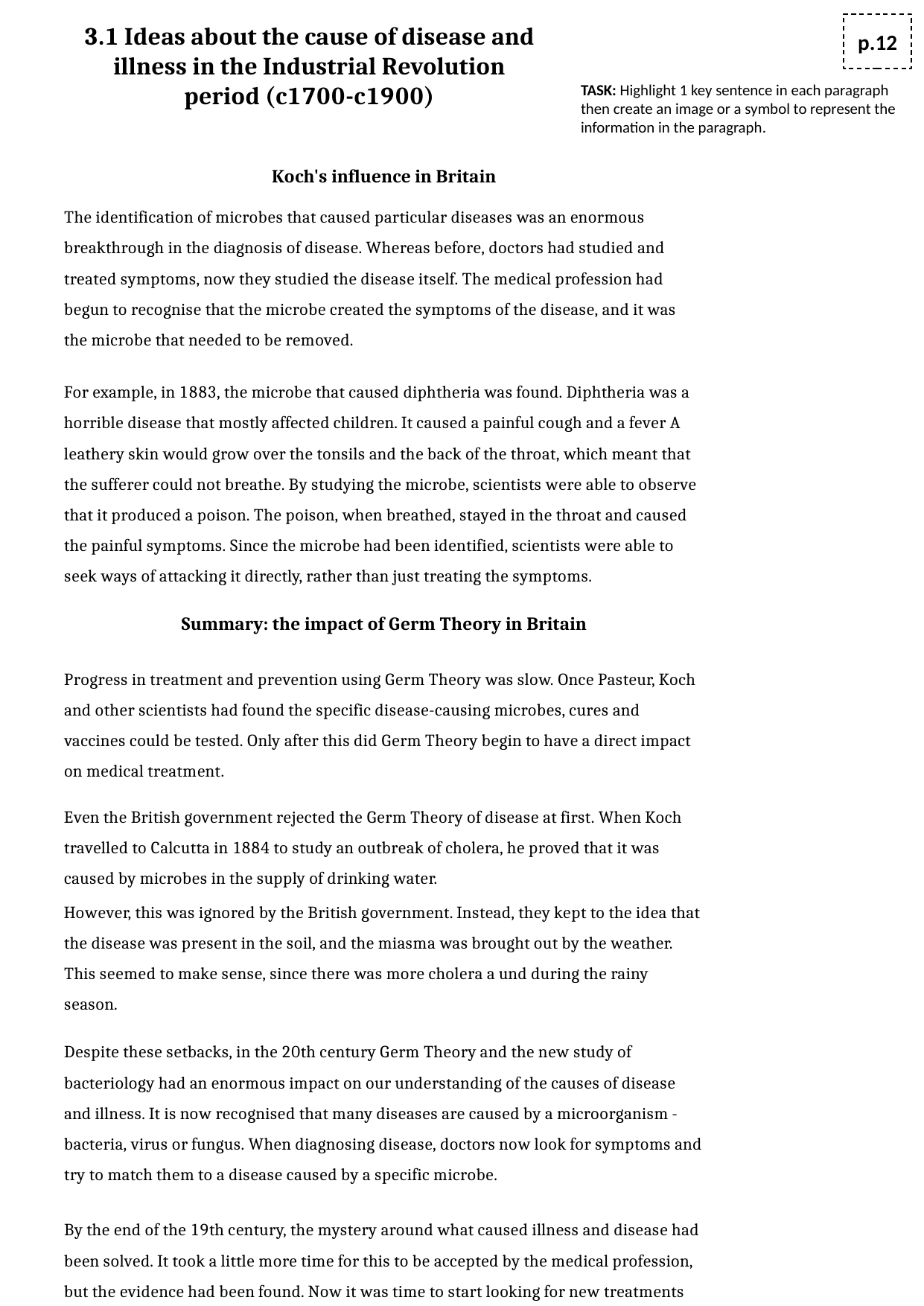

# 3.1 Ideas about the cause of disease and illness in the Industrial Revolution period (c1700-c1900)
p.12
TASK: Highlight 1 key sentence in each paragraph then create an image or a symbol to represent the information in the paragraph.
Koch's influence in Britain
The identification of microbes that caused particular diseases was an enormous breakthrough in the diagnosis of disease. Whereas before, doctors had studied and treated symptoms, now they studied the disease itself. The medical profession had begun to recognise that the microbe created the symptoms of the disease, and it was the microbe that needed to be removed.
For example, in 1883, the microbe that caused diphtheria was found. Diphtheria was a horrible disease that mostly affected children. It caused a painful cough and a fever A leathery skin would grow over the tonsils and the back of the throat, which meant that the sufferer could not breathe. By studying the microbe, scientists were able to observe that it produced a poison. The poison, when breathed, stayed in the throat and caused the painful symptoms. Since the microbe had been identified, scientists were able to seek ways of attacking it directly, rather than just treating the symptoms.
Summary: the impact of Germ Theory in Britain

Progress in treatment and prevention using Germ Theory was slow. Once Pasteur, Koch and other scientists had found the specific disease-causing microbes, cures and vaccines could be tested. Only after this did Germ Theory begin to have a direct impact on medical treatment.
Even the British government rejected the Germ Theory of disease at first. When Koch travelled to Calcutta in 1884 to study an outbreak of cholera, he proved that it was caused by microbes in the supply of drinking water.
However, this was ignored by the British government. Instead, they kept to the idea that the disease was present in the soil, and the miasma was brought out by the weather. This seemed to make sense, since there was more cholera a und during the rainy season.
Despite these setbacks, in the 20th century Germ Theory and the new study of bacteriology had an enormous impact on our understanding of the causes of disease and illness. It is now recognised that many diseases are caused by a microorganism - bacteria, virus or fungus. When diagnosing disease, doctors now look for symptoms and try to match them to a disease caused by a specific microbe.
By the end of the 19th century, the mystery around what caused illness and disease had been solved. It took a little more time for this to be accepted by the medical profession, but the evidence had been found. Now it was time to start looking for new treatments based on this new science.